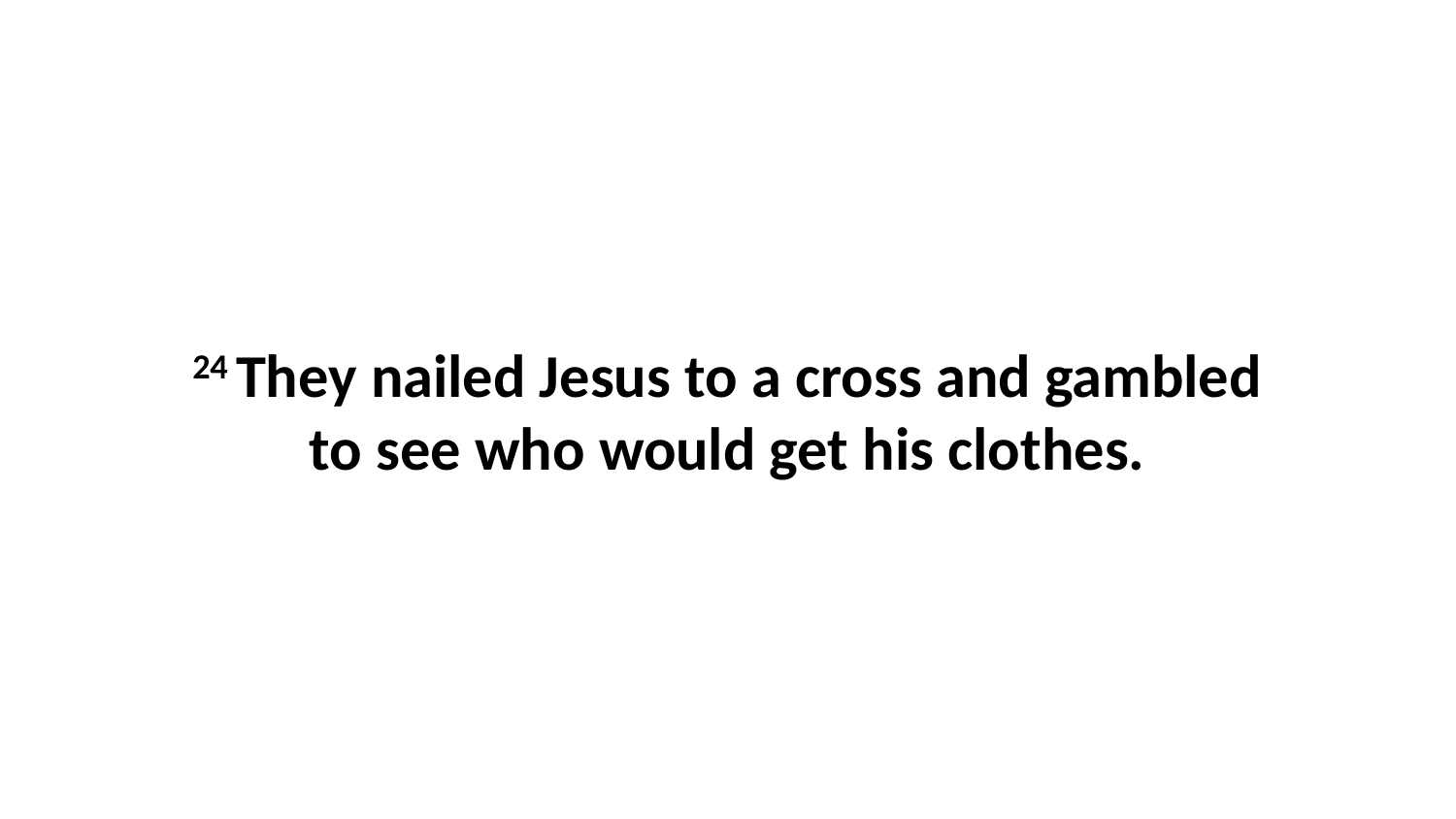

24 They nailed Jesus to a cross and gambled to see who would get his clothes.